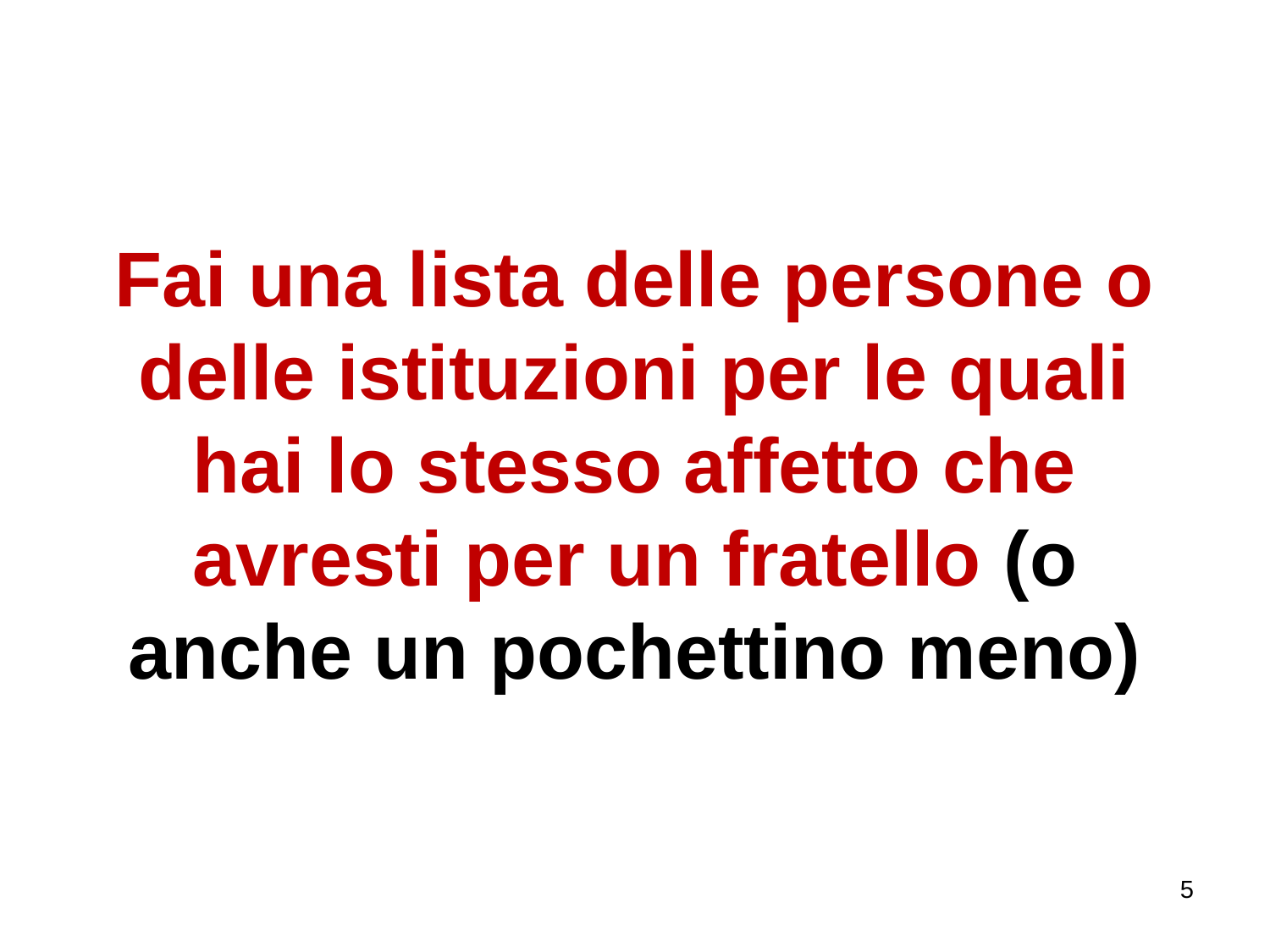

# Fai una lista delle persone o delle istituzioni per le quali hai lo stesso affetto che avresti per un fratello (o anche un pochettino meno)
5